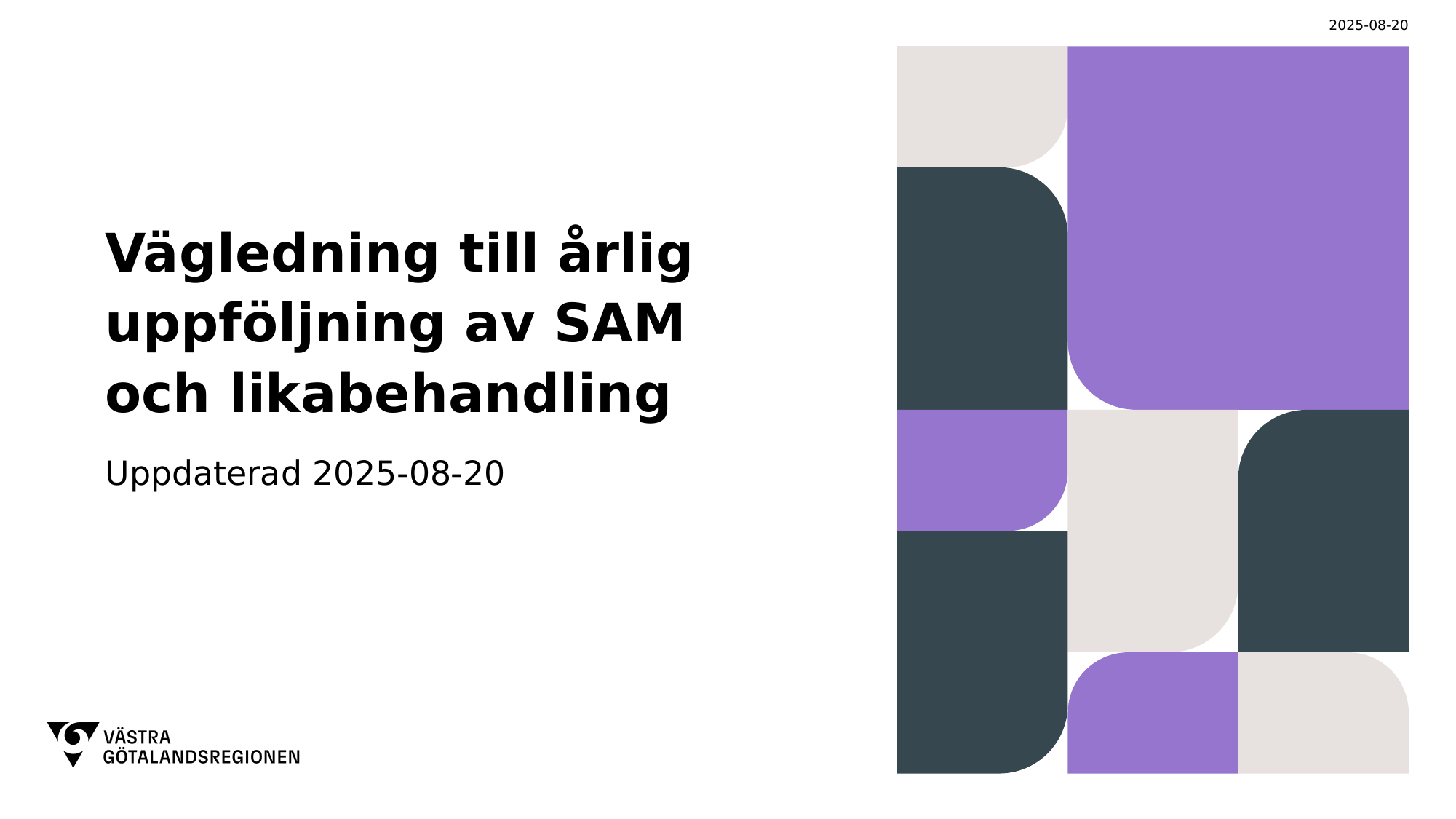

2025-08-20
# Vägledning till årlig uppföljning av SAM och likabehandling
Uppdaterad 2025-08-20